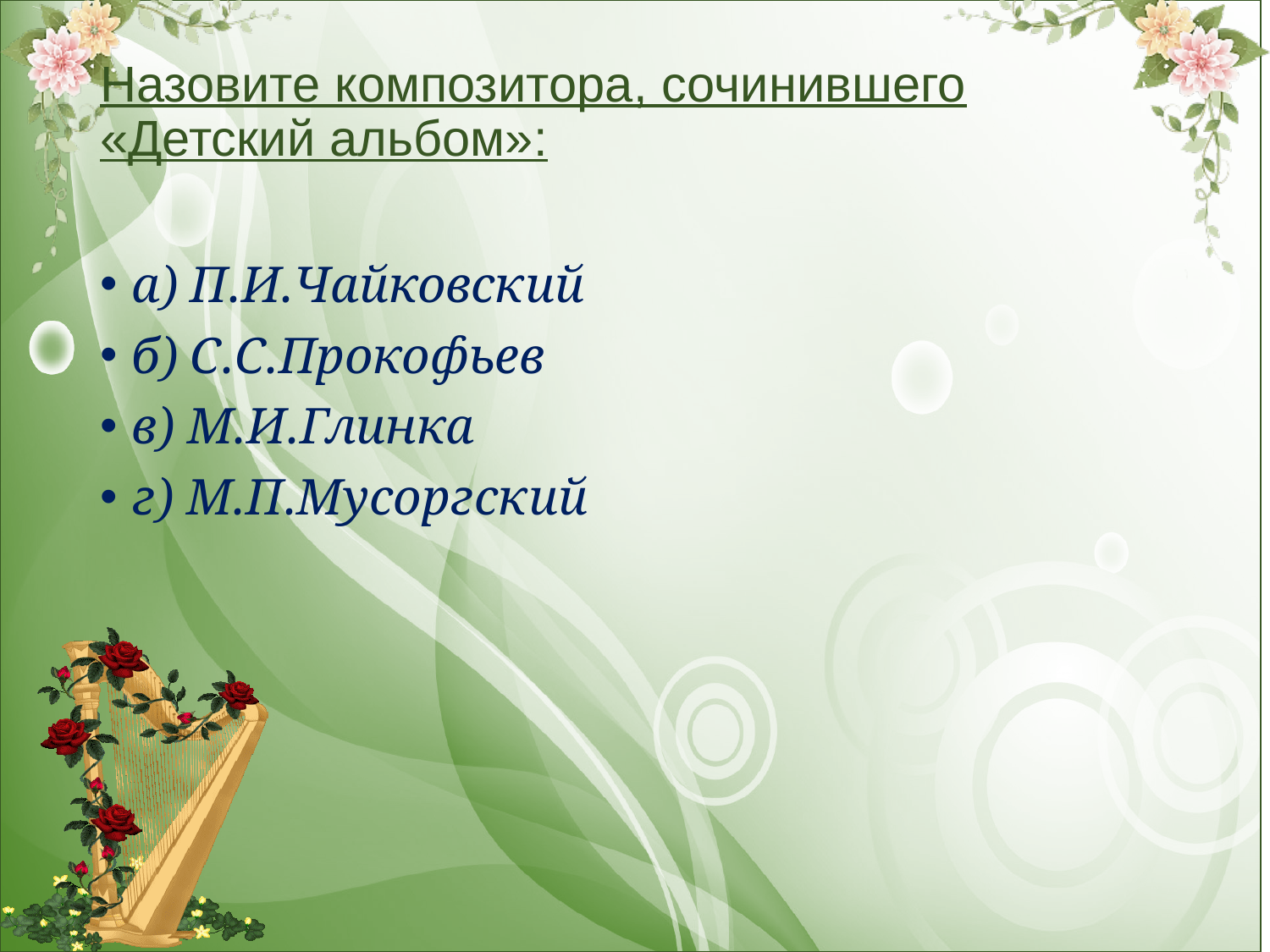

# Назовите композитора, сочинившего «Детский альбом»:
а) П.И.Чайковский
б) С.С.Прокофьев
в) М.И.Глинка
г) М.П.Мусоргский